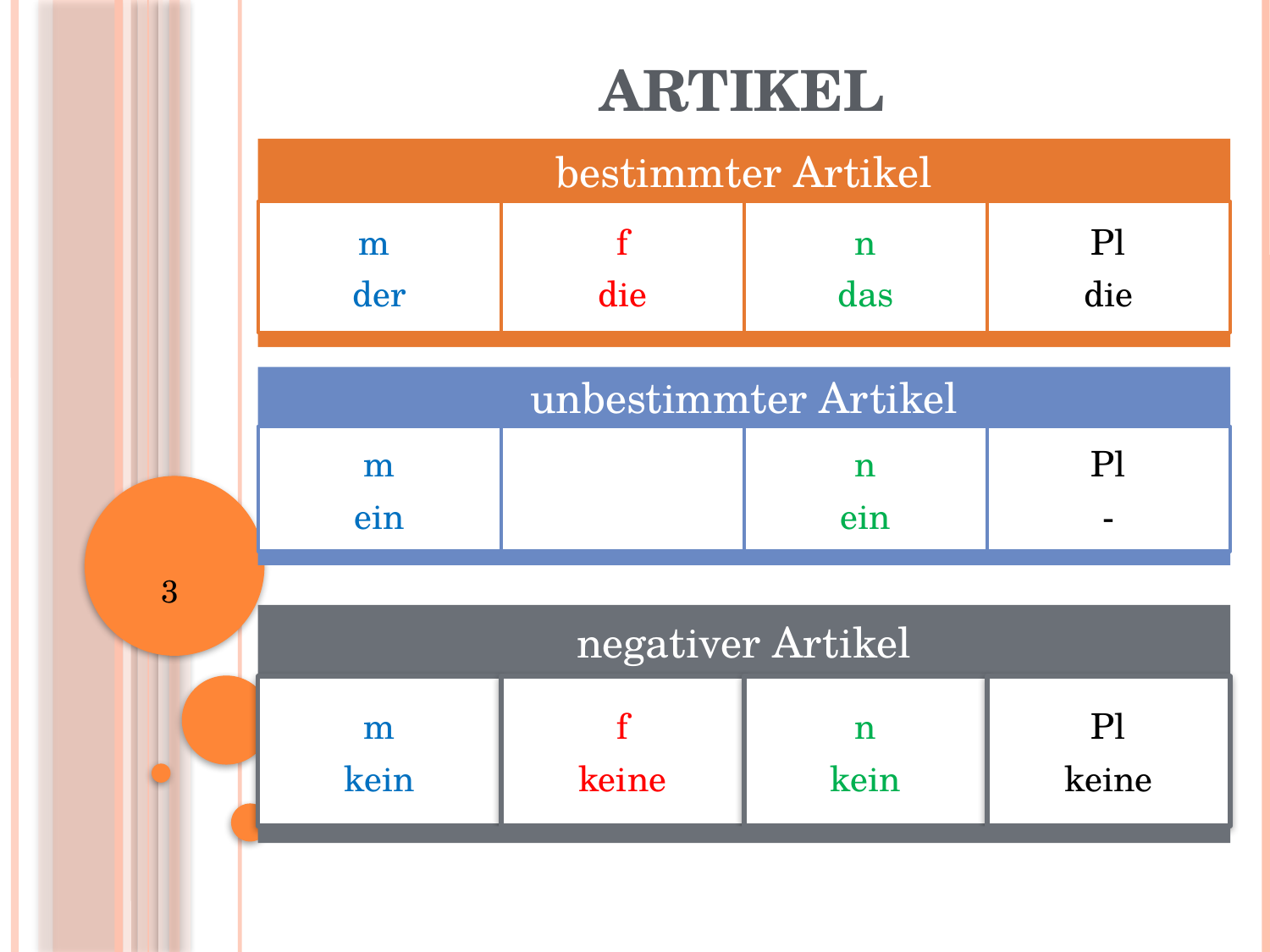

# Artikel
bestimmter Artikel
m
der
f
die
n
das
Pl
die
unbestimmter Artikel
m
ein
f
eine
n
ein
Pl
3
m
kein
f
keine
n
kein
Pl
keine
negativer Artikel